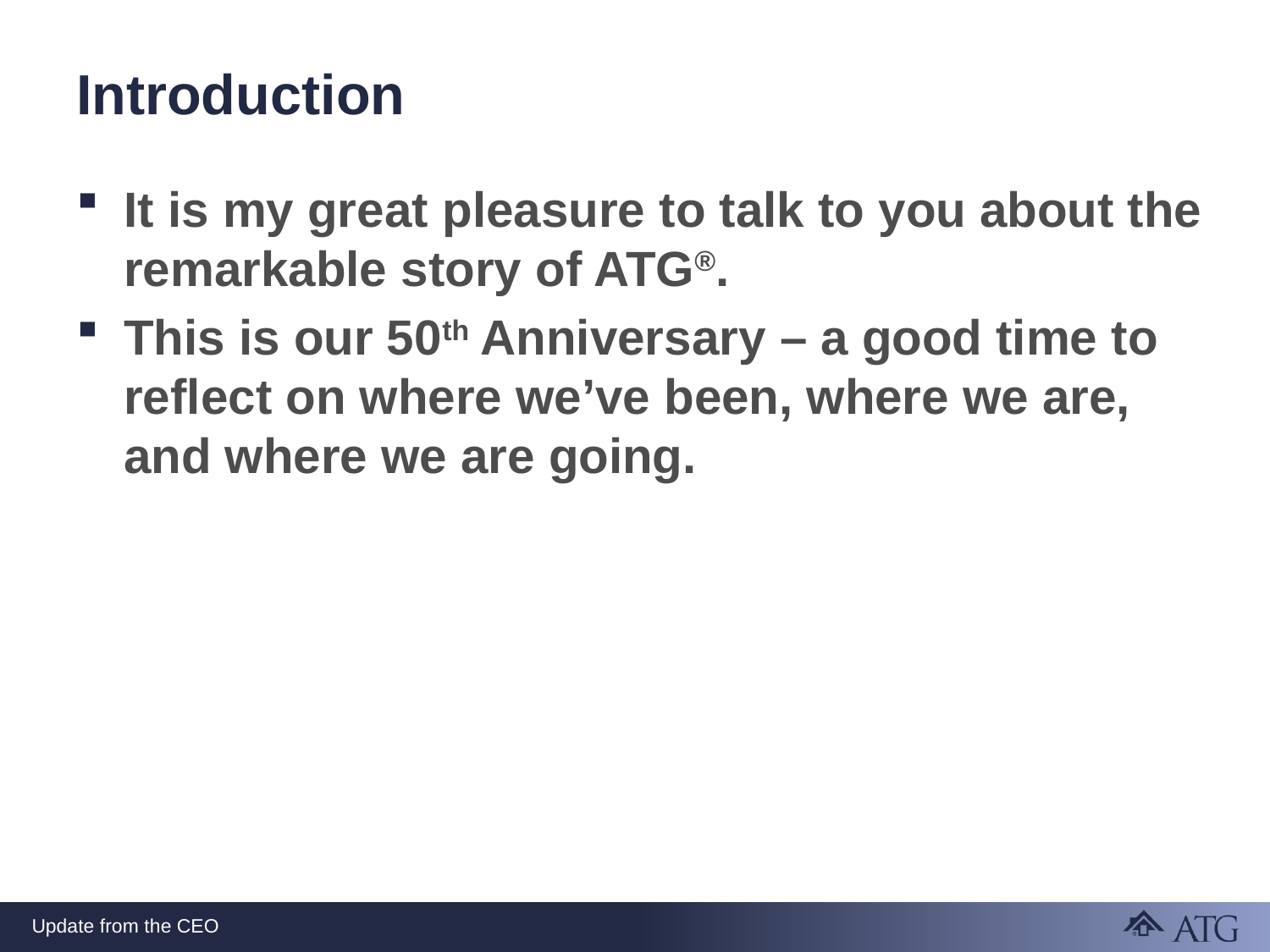

# Introduction
It is my great pleasure to talk to you about the remarkable story of ATG®.
This is our 50th Anniversary – a good time to reflect on where we’ve been, where we are, and where we are going.